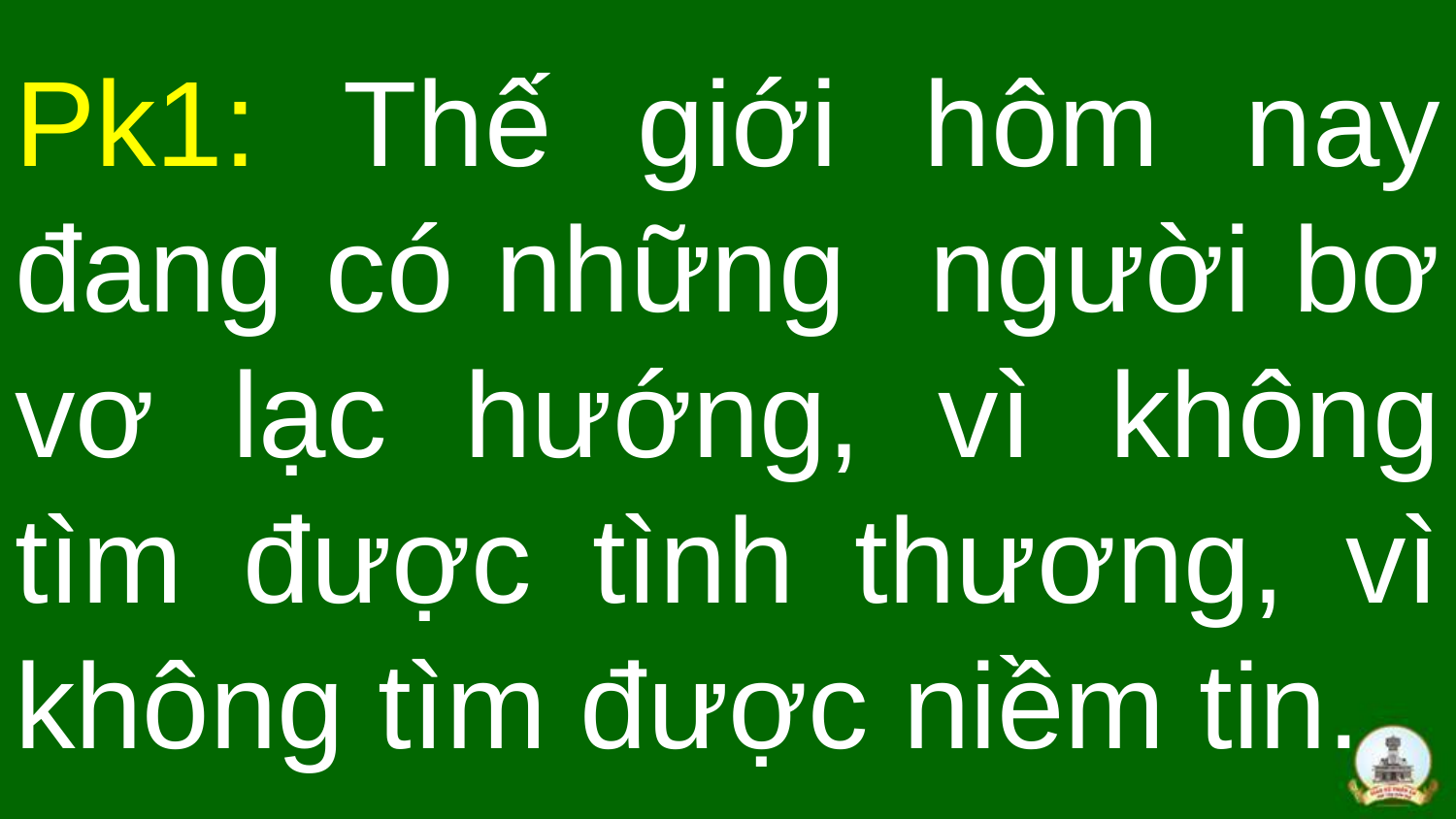

# Pk1: Thế giới hôm nay đang có những  người bơ vơ lạc hướng, vì không tìm được tình thương, vì không tìm được niềm tin.